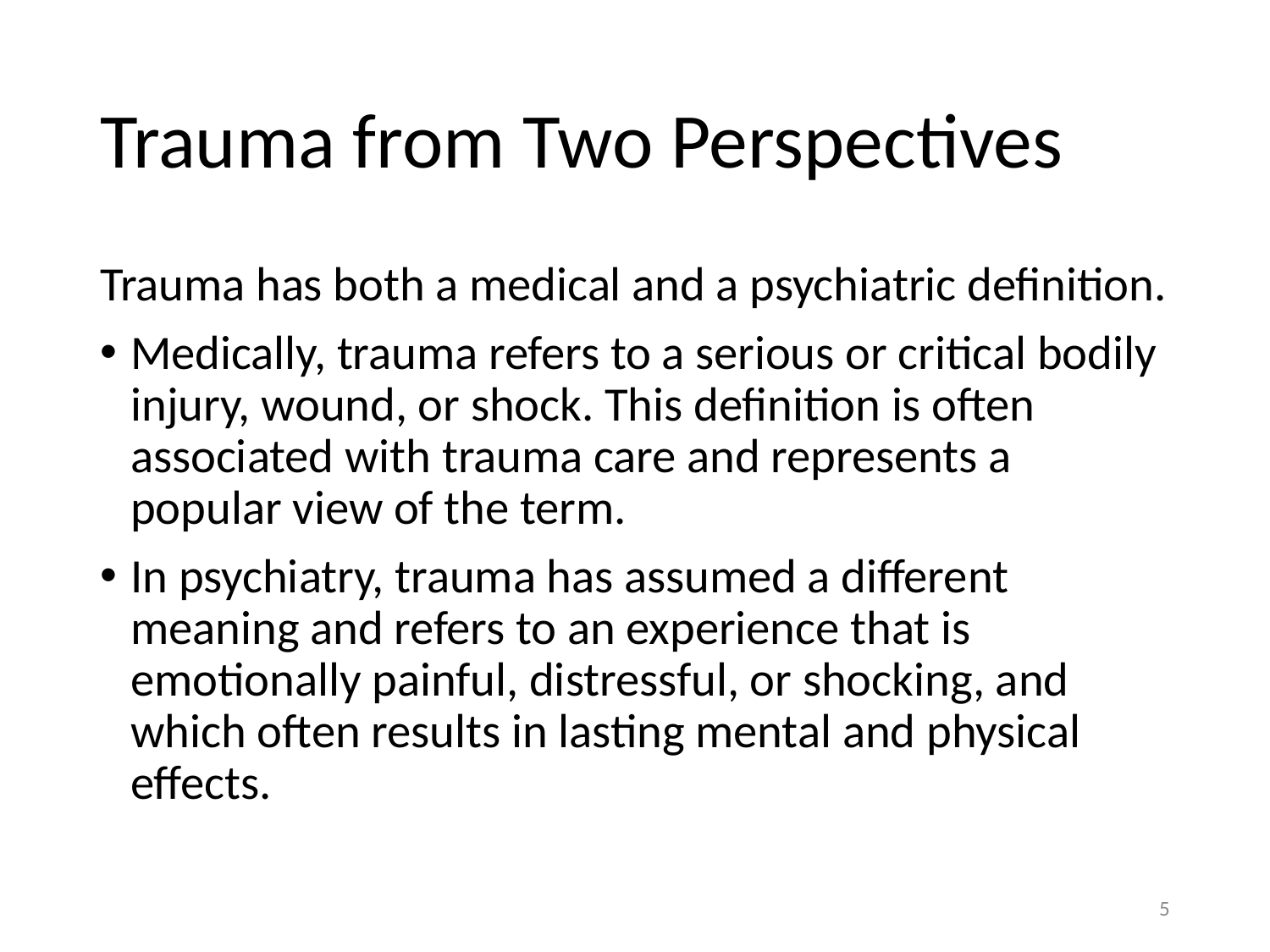

# Trauma from Two Perspectives
Trauma has both a medical and a psychiatric definition.
Medically, trauma refers to a serious or critical bodily injury, wound, or shock. This definition is often associated with trauma care and represents a popular view of the term.
In psychiatry, trauma has assumed a different meaning and refers to an experience that is emotionally painful, distressful, or shocking, and which often results in lasting mental and physical effects.
5